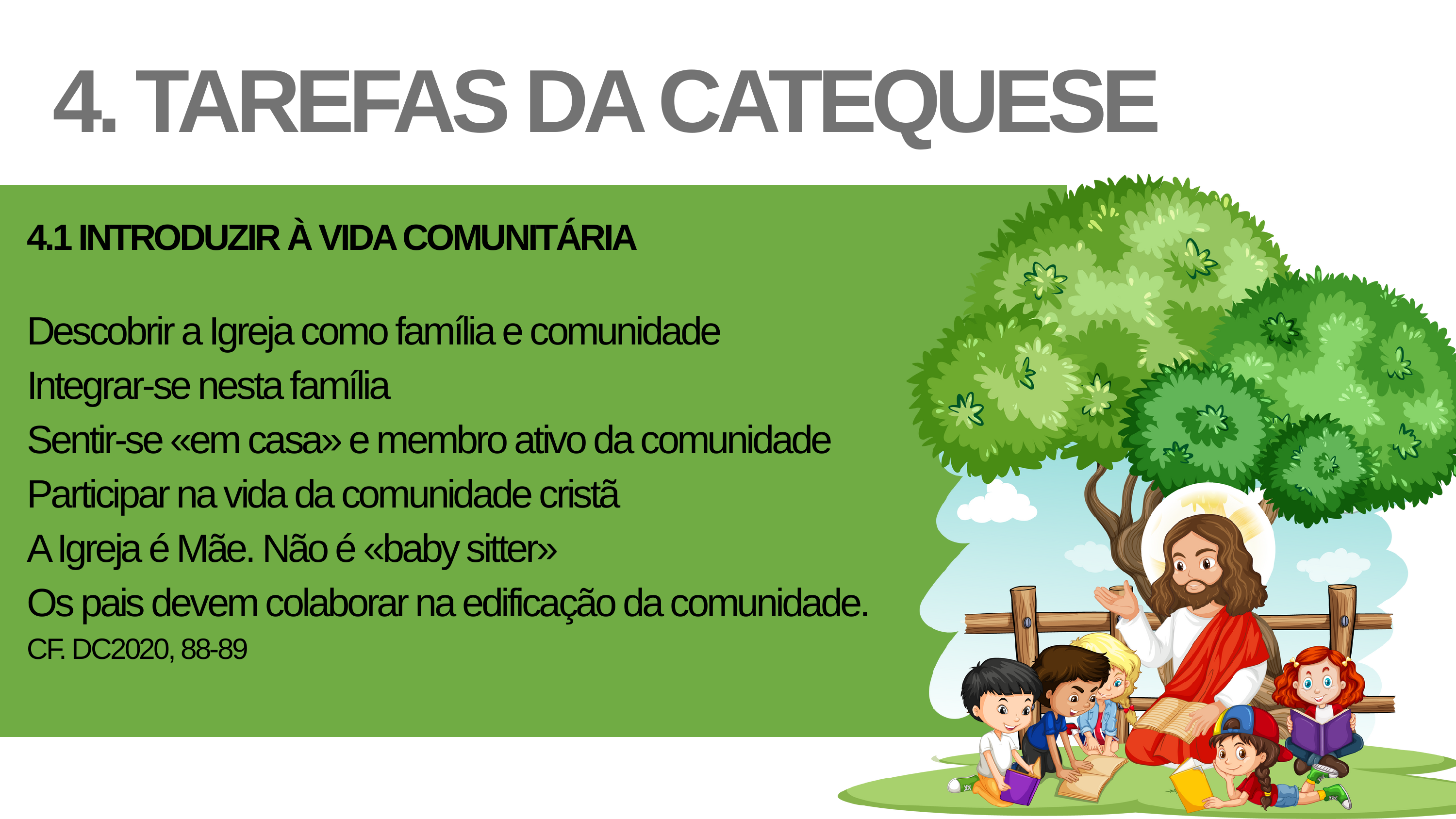

4. TAREFAS DA CATEQUESE

4.1 INTRODUZIR À VIDA COMUNITÁRIA

Descobrir a Igreja como família e comunidade
Integrar-se nesta família
Sentir-se «em casa» e membro ativo da comunidade
Participar na vida da comunidade cristã
A Igreja é Mãe. Não é «baby sitter»
Os pais devem colaborar na edificação da comunidade.
CF. DC2020, 88-89